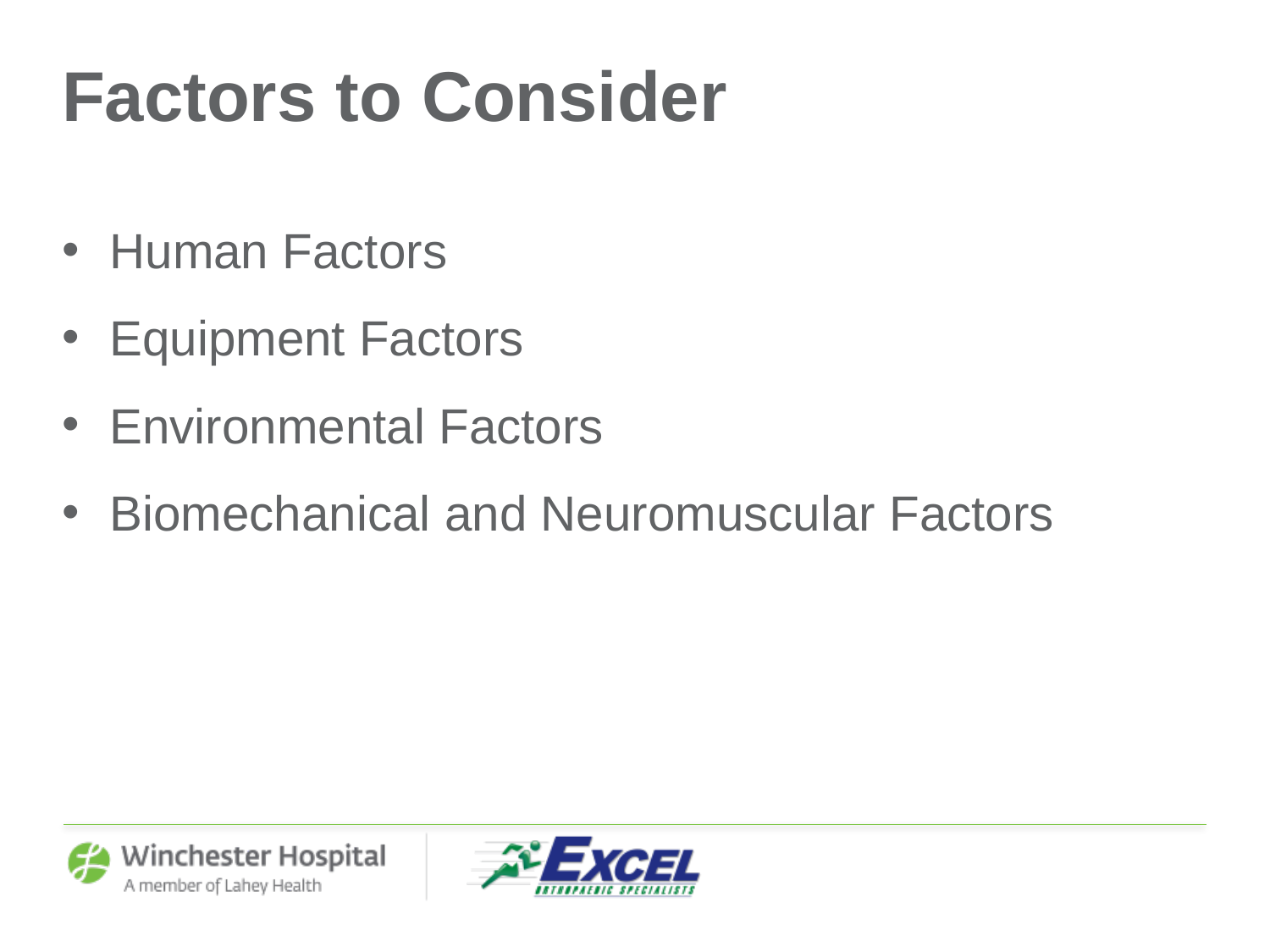

# Factors to Consider
Human Factors
Equipment Factors
Environmental Factors
Biomechanical and Neuromuscular Factors